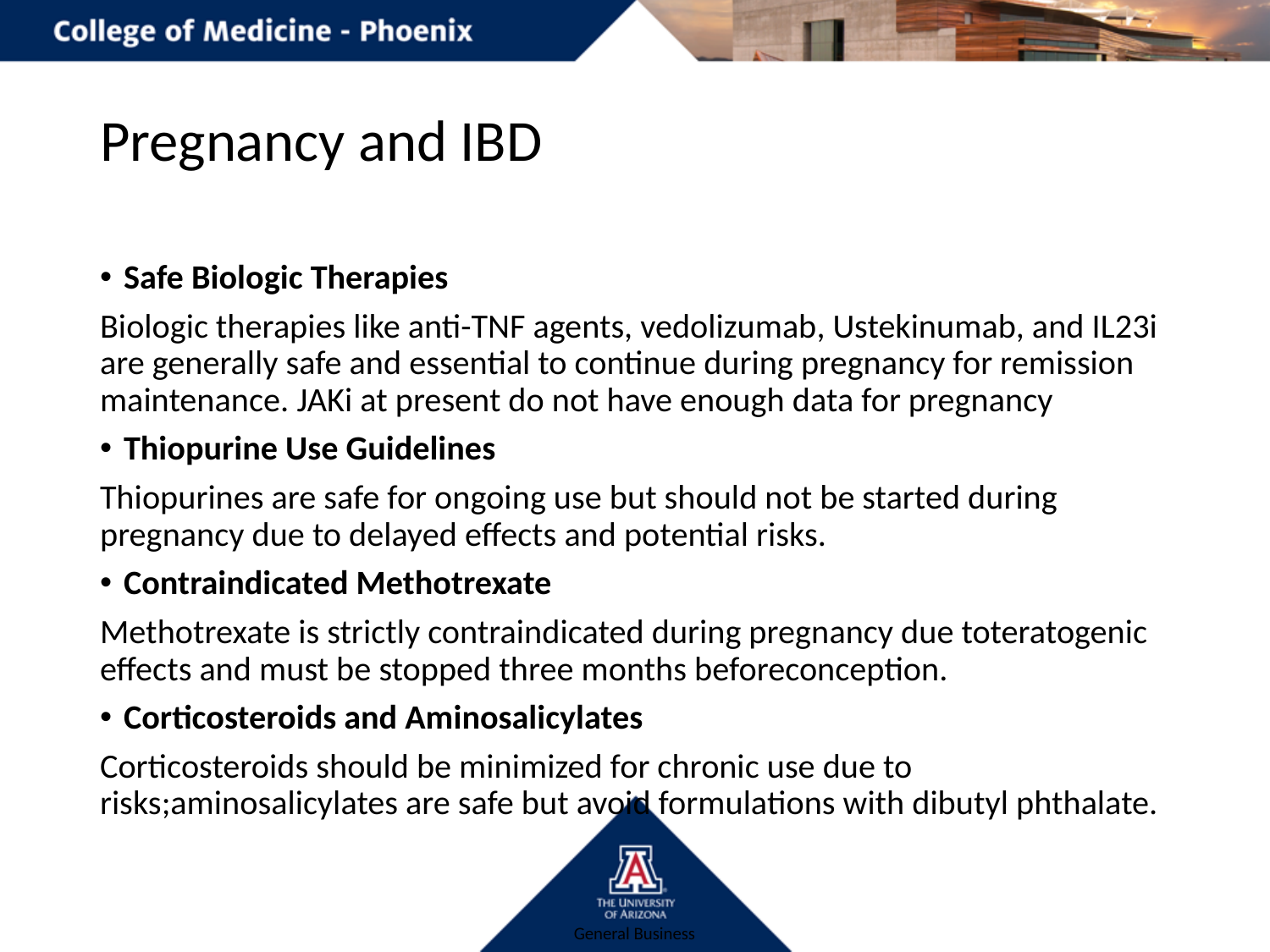

# Pregnancy and IBD
Safe Biologic Therapies​
Biologic therapies like anti-TNF agents, vedolizumab, Ustekinumab, and IL23i  are generally safe and essential to continue during pregnancy for remission maintenance.​ JAKi at present do not have enough data for pregnancy
Thiopurine Use Guidelines​
Thiopurines are safe for ongoing use but should not be started during  pregnancy due to delayed effects and potential risks.​
Contraindicated Methotrexate​
Methotrexate is strictly contraindicated during pregnancy due toteratogenic effects and must be stopped three months beforeconception.​
Corticosteroids and Aminosalicylates​
Corticosteroids should be minimized for chronic use due to risks;aminosalicylates are safe but avoid formulations with dibutyl phthalate.​